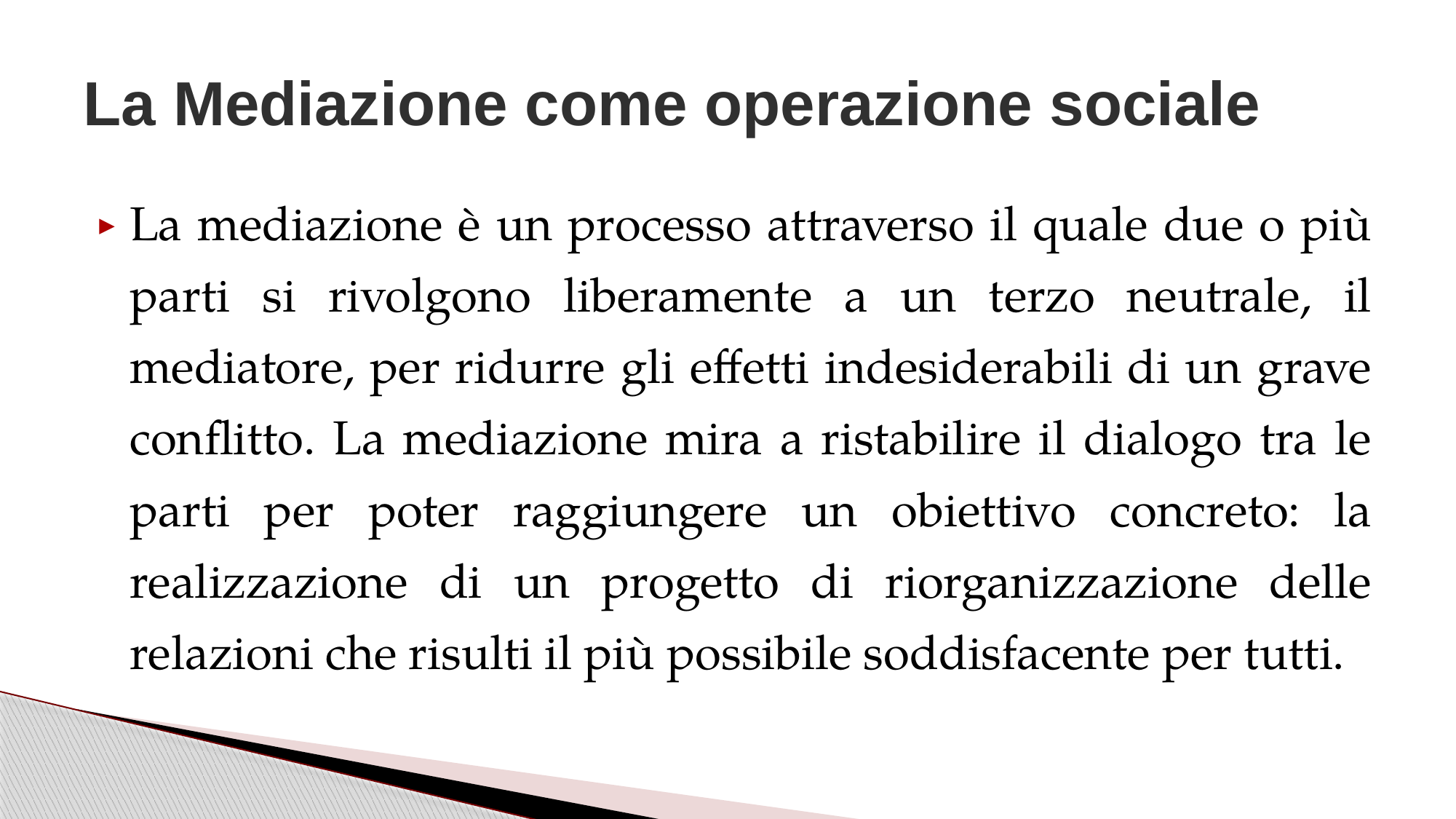

# La Mediazione come operazione sociale
La mediazione è un processo attraverso il quale due o più parti si rivolgono liberamente a un terzo neutrale, il mediatore, per ridurre gli effetti indesiderabili di un grave conflitto. La mediazione mira a ristabilire il dialogo tra le parti per poter raggiungere un obiettivo concreto: la realizzazione di un progetto di riorganizzazione delle relazioni che risulti il più possibile soddisfacente per tutti.